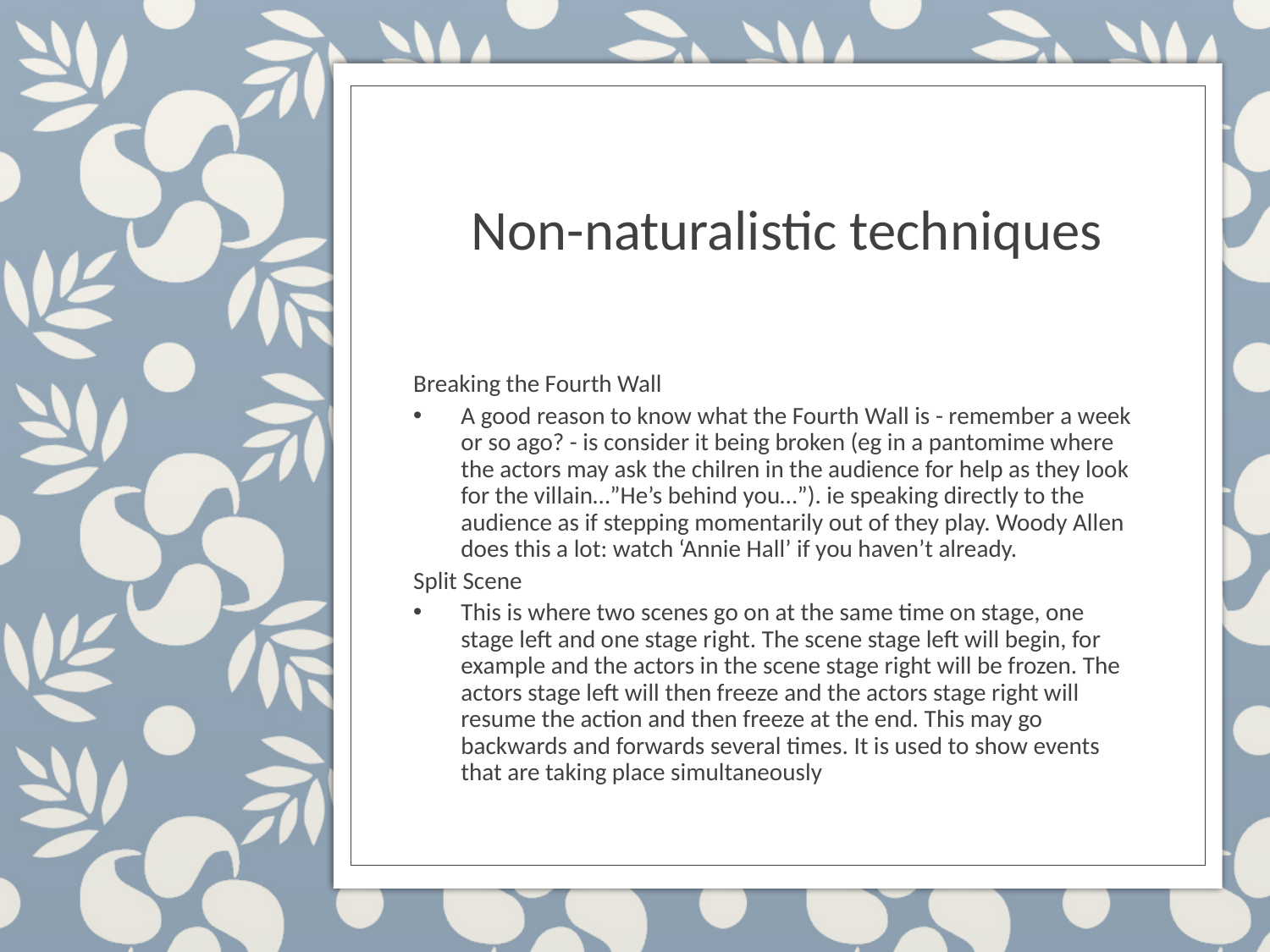

# Non-naturalistic techniques
Breaking the Fourth Wall
A good reason to know what the Fourth Wall is - remember a week or so ago? - is consider it being broken (eg in a pantomime where the actors may ask the chilren in the audience for help as they look for the villain…”He’s behind you…”). ie speaking directly to the audience as if stepping momentarily out of they play. Woody Allen does this a lot: watch ‘Annie Hall’ if you haven’t already.
Split Scene
This is where two scenes go on at the same time on stage, one stage left and one stage right. The scene stage left will begin, for example and the actors in the scene stage right will be frozen. The actors stage left will then freeze and the actors stage right will resume the action and then freeze at the end. This may go backwards and forwards several times. It is used to show events that are taking place simultaneously